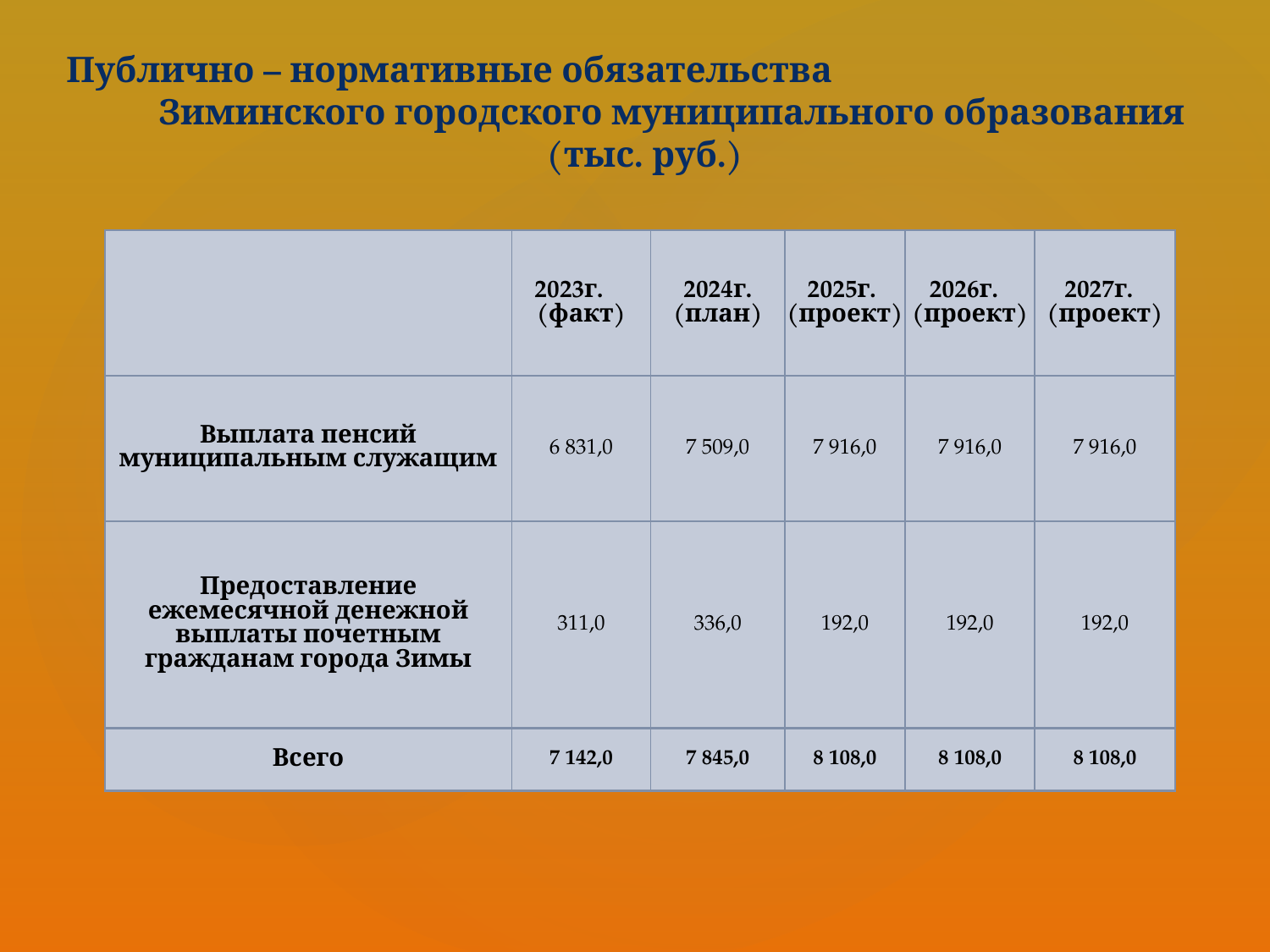

Публично – нормативные обязательства                                                   Зиминского городского муниципального образования (тыс. руб.)
|  | 2023г. (факт) | 2024г. (план) | 2025г. (проект) | 2026г. (проект) | 2027г. (проект) |
| --- | --- | --- | --- | --- | --- |
| Выплата пенсий муниципальным служащим | 6 831,0 | 7 509,0 | 7 916,0 | 7 916,0 | 7 916,0 |
| Предоставление ежемесячной денежной выплаты почетным гражданам города Зимы | 311,0 | 336,0 | 192,0 | 192,0 | 192,0 |
| Всего | 7 142,0 | 7 845,0 | 8 108,0 | 8 108,0 | 8 108,0 |